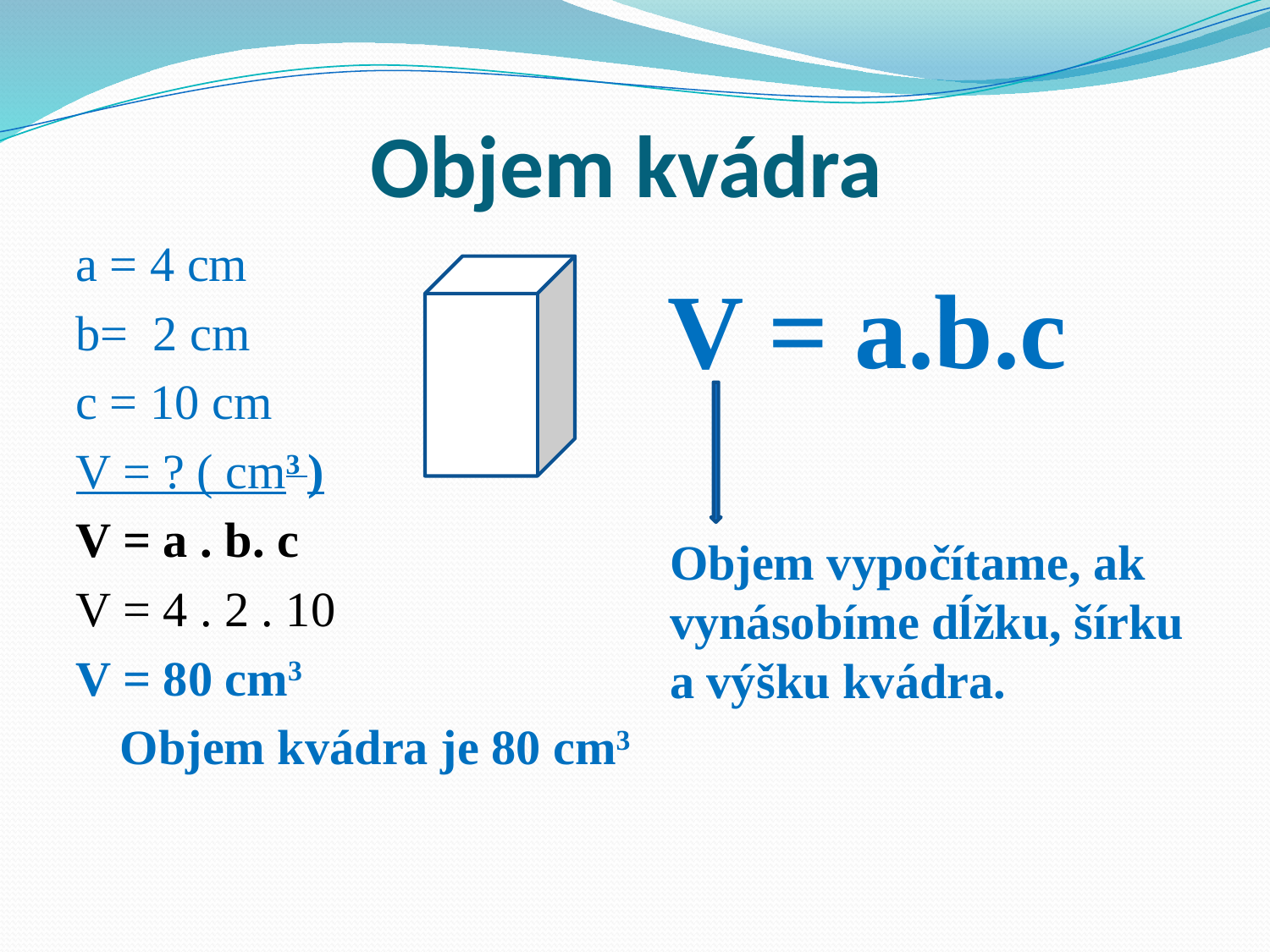

# Objem kvádra
a = 4 cm
b=  2 cm
c = 10 cm
V = ? ( cm3 )
V = a . b. c
V = 4 . 2 . 10
V = 80 cm3
    Objem kvádra je 80 cm3

V = a.b.c

Objem vypočítame, ak vynásobíme dĺžku, šírku a výšku kvádra.